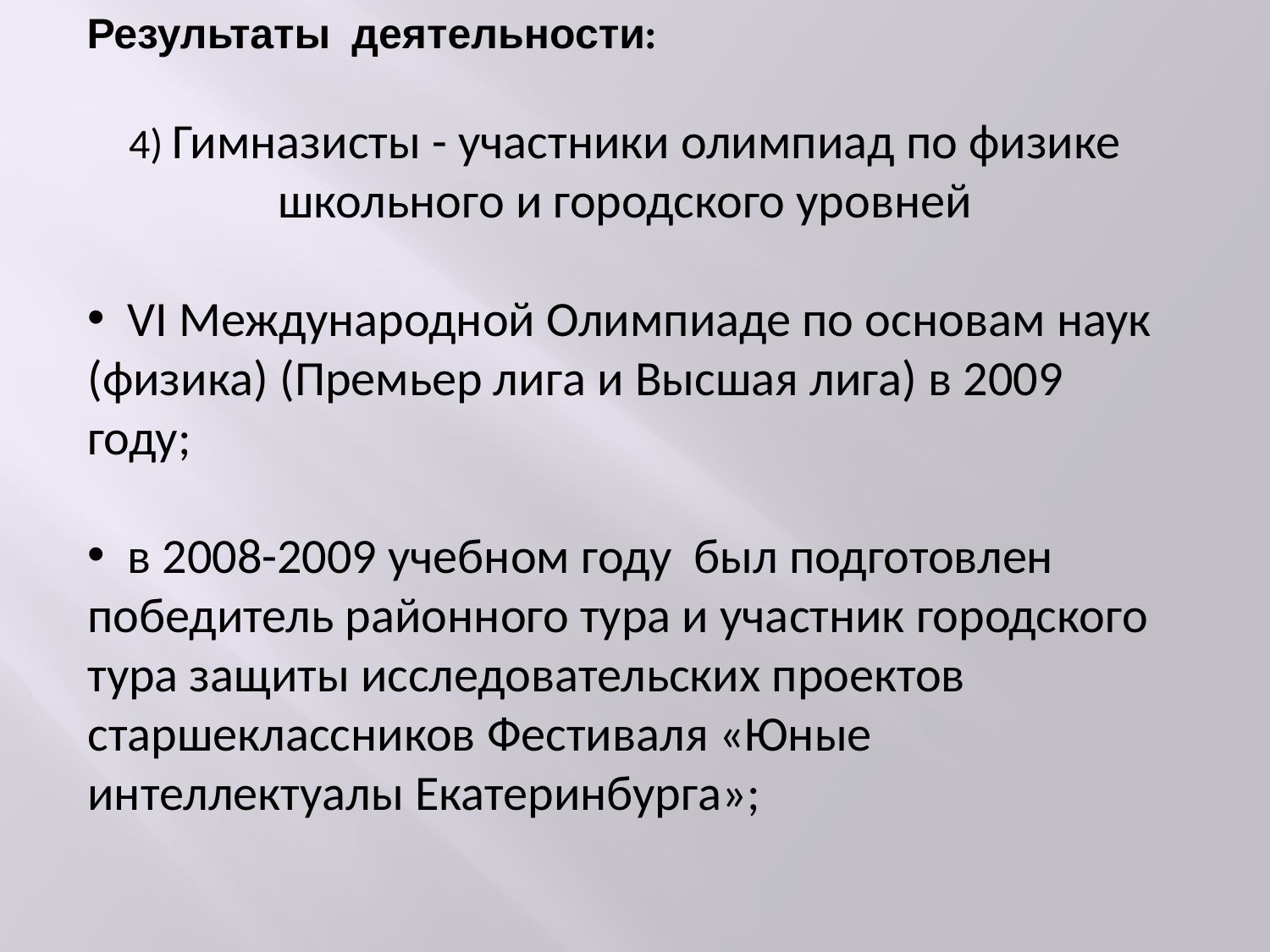

Результаты  деятельности:
4) Гимназисты - участники олимпиад по физике школьного и городского уровней

  VI Международной Олимпиаде по основам наук (физика) (Премьер лига и Высшая лига) в 2009 году;

  в 2008-2009 учебном году  был подготовлен победитель районного тура и участник городского тура защиты исследовательских проектов старшеклассников Фестиваля «Юные интеллектуалы Екатеринбурга»;